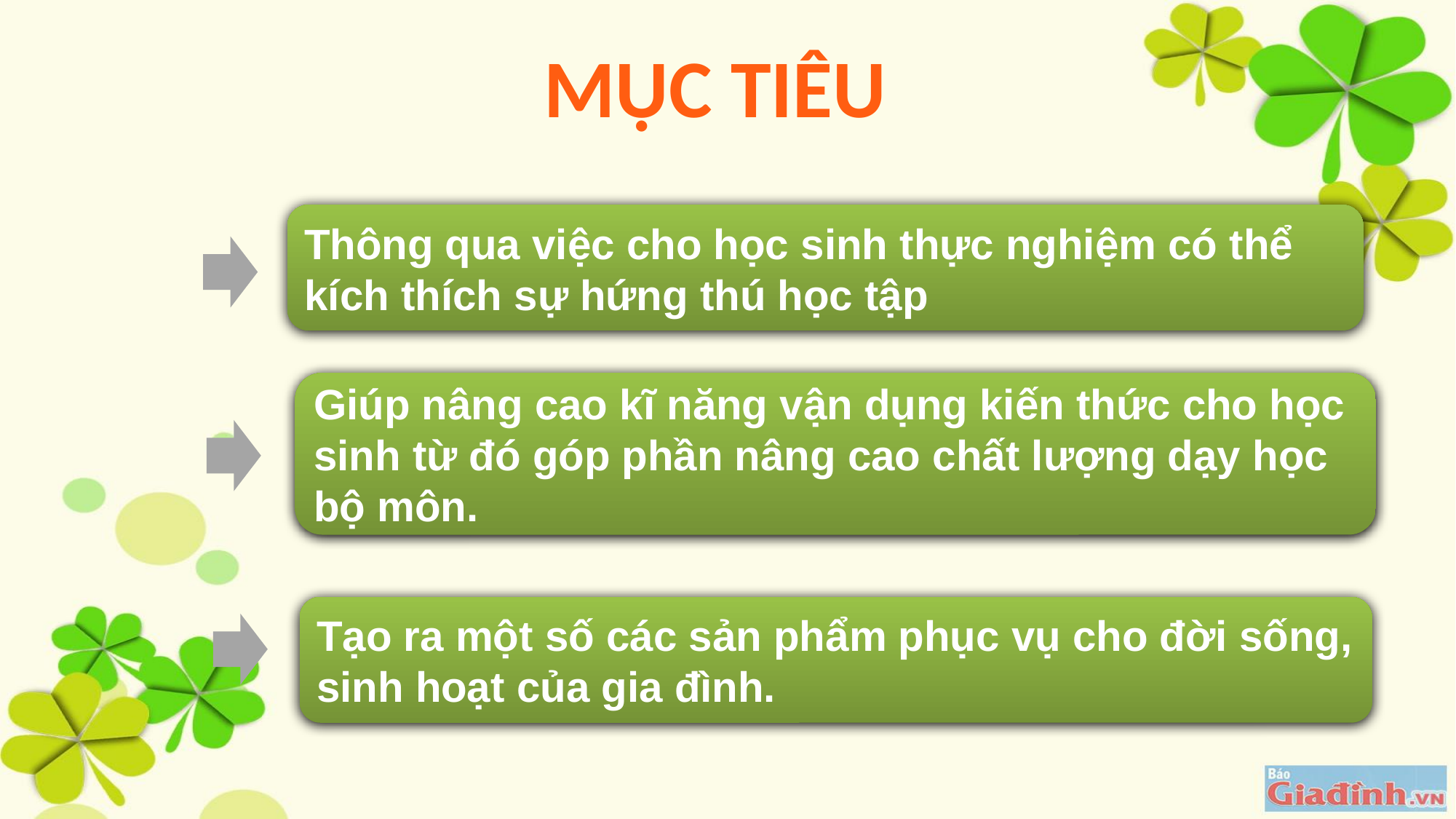

MỤC TIÊU
Thông qua việc cho học sinh thực nghiệm có thể kích thích sự hứng thú học tập

Giúp nâng cao kĩ năng vận dụng kiến thức cho học sinh từ đó góp phần nâng cao chất lượng dạy học bộ môn.

Tạo ra một số các sản phẩm phục vụ cho đời sống, sinh hoạt của gia đình.